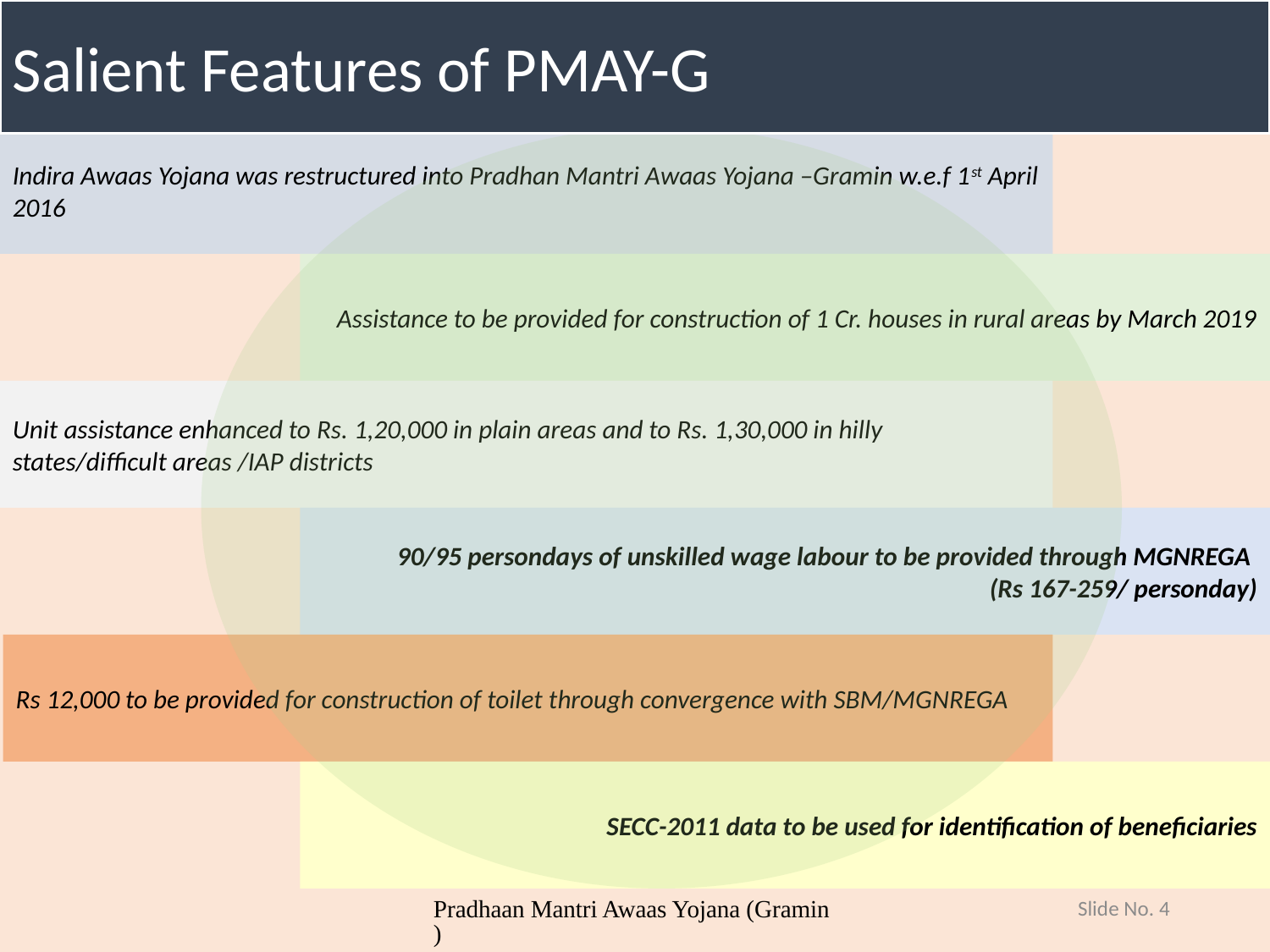

Salient Features of PMAY-G
# Salient Features of PMAY-G
Indira Awaas Yojana was restructured into Pradhan Mantri Awaas Yojana –Gramin w.e.f 1st April 2016
Assistance to be provided for construction of 1 Cr. houses in rural areas by March 2019
Unit assistance enhanced to Rs. 1,20,000 in plain areas and to Rs. 1,30,000 in hilly states/difficult areas /IAP districts
90/95 persondays of unskilled wage labour to be provided through MGNREGA
(Rs 167-259/ personday)
Rs 12,000 to be provided for construction of toilet through convergence with SBM/MGNREGA
SECC-2011 data to be used for identification of beneficiaries

Pradhaan Mantri Awaas Yojana (Gramin)
Slide No. 4